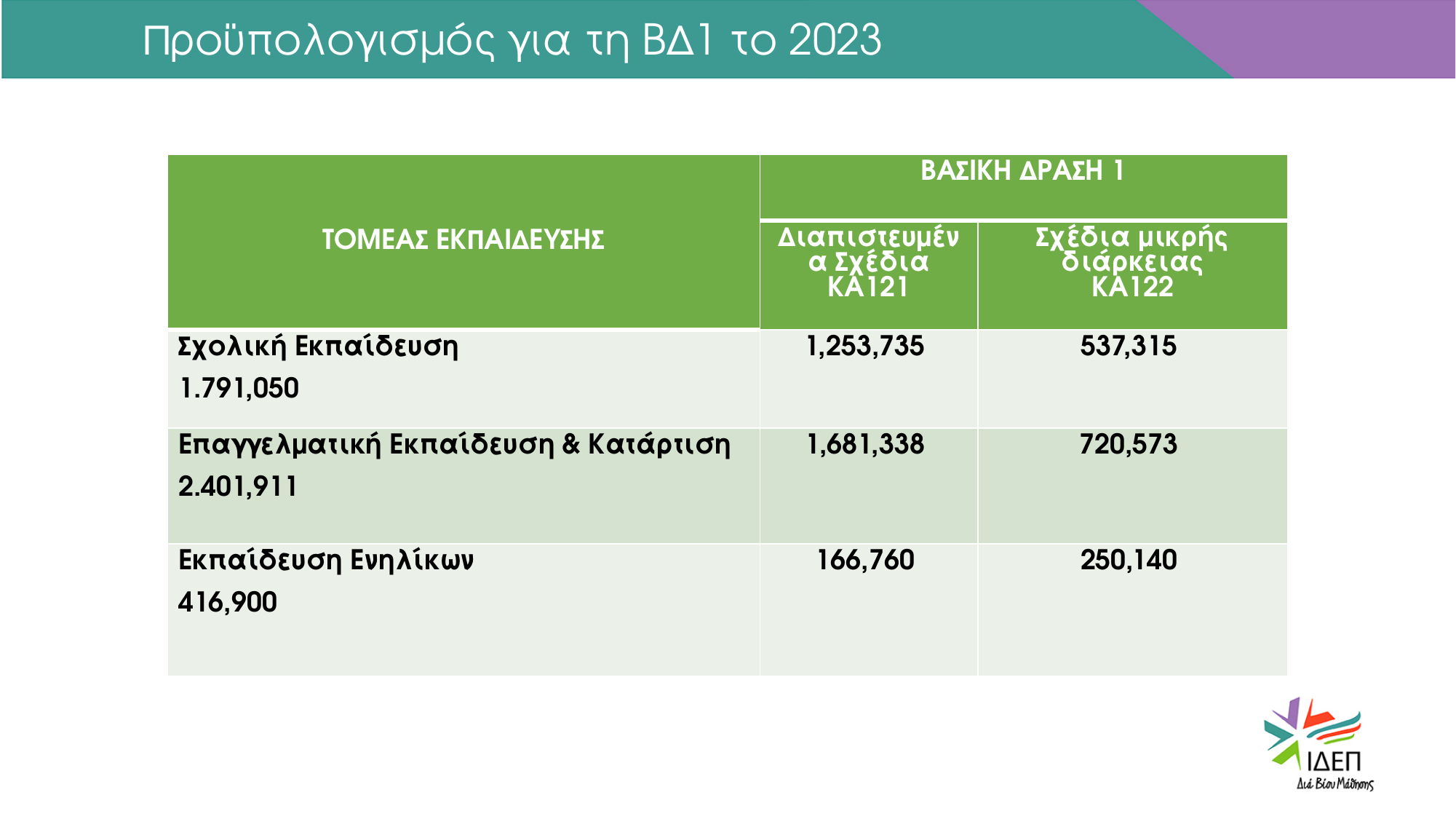

Προϋπολογισμός για τη ΒΔ1 το 2023

| ΤΟΜΕΑΣ ΕΚΠΑΙΔΕΥΣΗΣ | ΒΑΣΙΚΗ ΔΡΑΣΗ 1 |  |
| --- | --- | --- |
|  | Διαπιστευμένα Σχέδια ΚΑ121 | Σχέδια μικρής διάρκειας ΚΑ122 |
| Σχολική Εκπαίδευση 1.791,050 | 1,253,735 | 537,315 |
| Επαγγελματική Εκπαίδευση & Κατάρτιση 2.401,911 | 1,681,338 | 720,573 |
| Εκπαίδευση Ενηλίκων 416,900 | 166,760 | 250,140 |